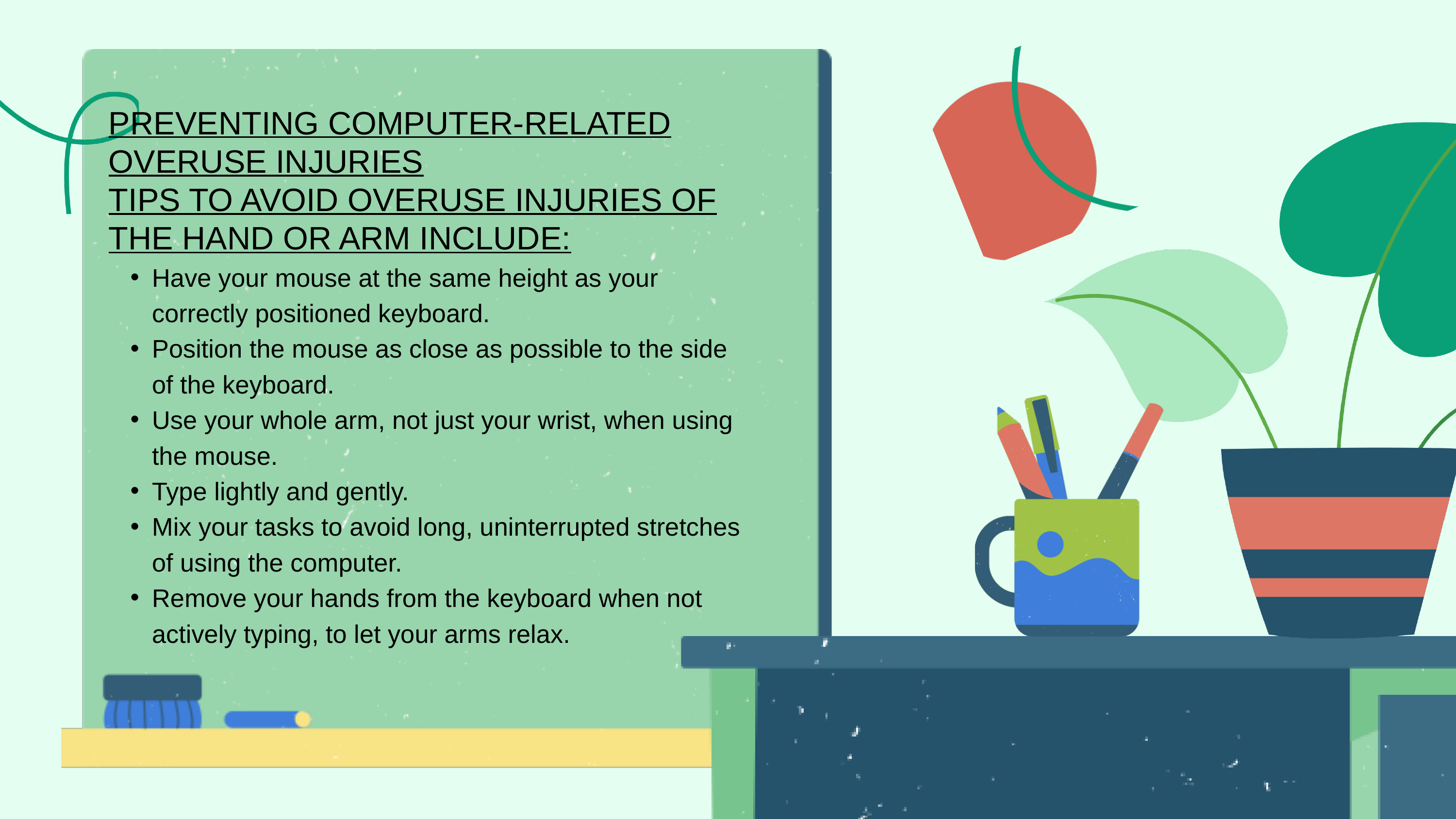

PREVENTING COMPUTER-RELATED OVERUSE INJURIES
TIPS TO AVOID OVERUSE INJURIES OF THE HAND OR ARM INCLUDE:
Have your mouse at the same height as your correctly positioned keyboard.
Position the mouse as close as possible to the side of the keyboard.
Use your whole arm, not just your wrist, when using the mouse.
Type lightly and gently.
Mix your tasks to avoid long, uninterrupted stretches of using the computer.
Remove your hands from the keyboard when not actively typing, to let your arms relax.